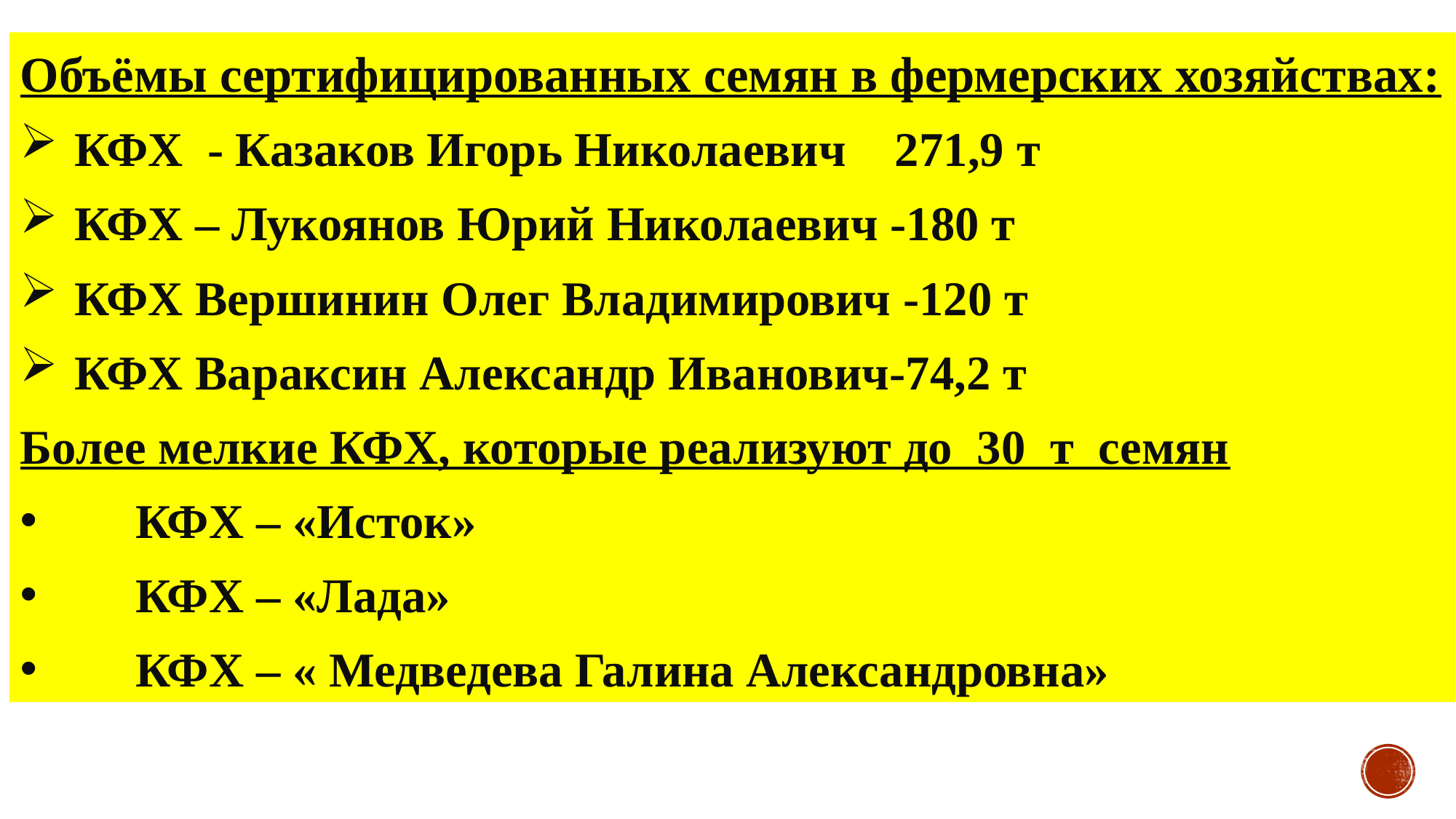

Объёмы сертифицированных семян в фермерских хозяйствах:
КФХ  - Казаков Игорь Николаевич    271,9 т
КФХ – Лукоянов Юрий Николаевич -180 т
КФХ Вершинин Олег Владимирович -120 т
КФХ Вараксин Александр Иванович-74,2 т
Более мелкие КФХ, которые реализуют до  30  т  семян
     КФХ – «Исток»
     КФХ – «Лада»
     КФХ – « Медведева Галина Александровна»